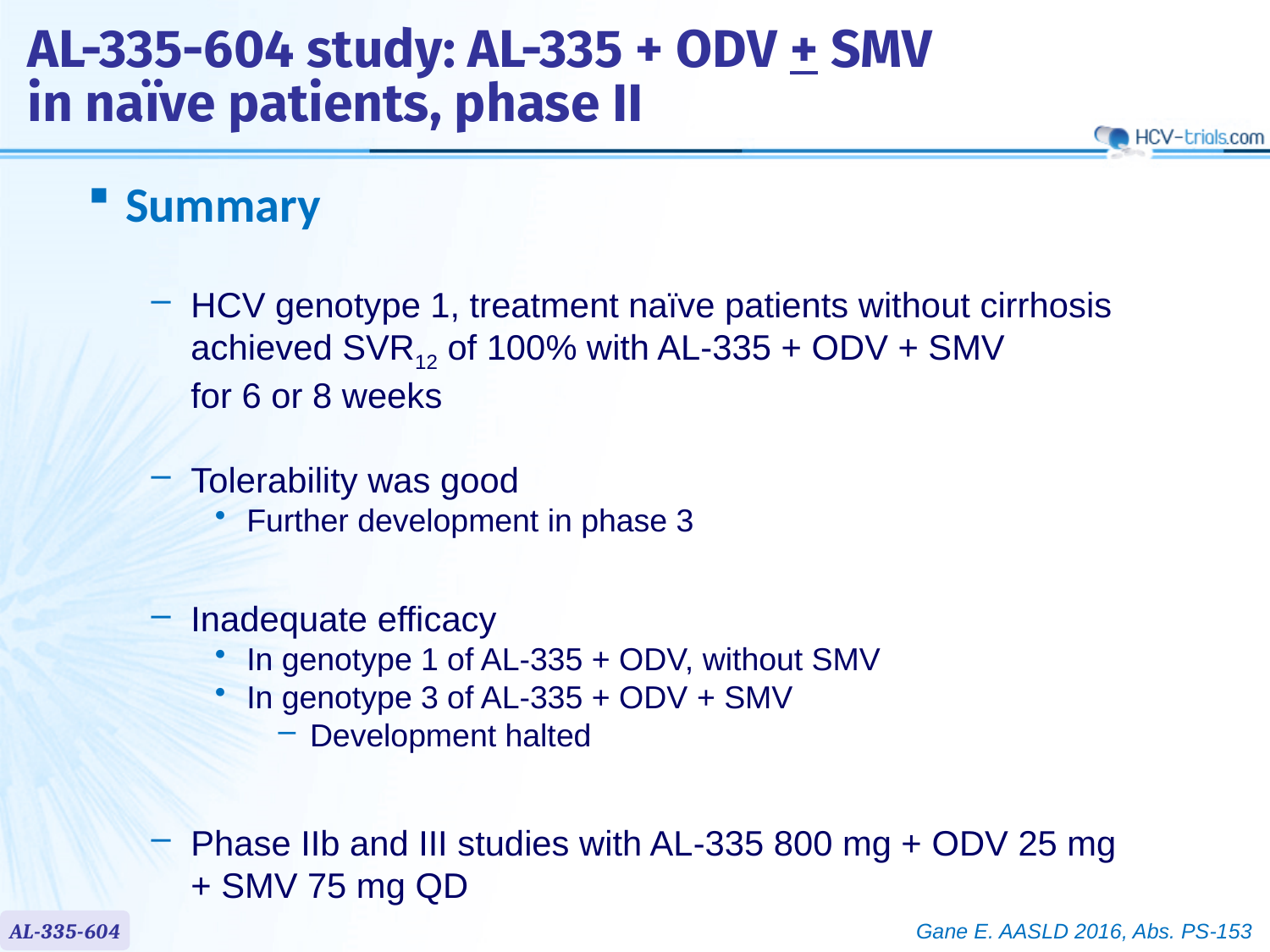

# AL-335-604 study: AL-335 + ODV + SMV in naïve patients, phase II
Summary
HCV genotype 1, treatment naïve patients without cirrhosis achieved SVR12 of 100% with AL-335 + ODV + SMV
for 6 or 8 weeks
Tolerability was good
Further development in phase 3

Inadequate efficacy
In genotype 1 of AL-335 + ODV, without SMV
In genotype 3 of AL-335 + ODV + SMV
Development halted

Phase IIb and III studies with AL-335 800 mg + ODV 25 mg
+ SMV 75 mg QD
AL-335-604
Gane E. AASLD 2016, Abs. PS-153